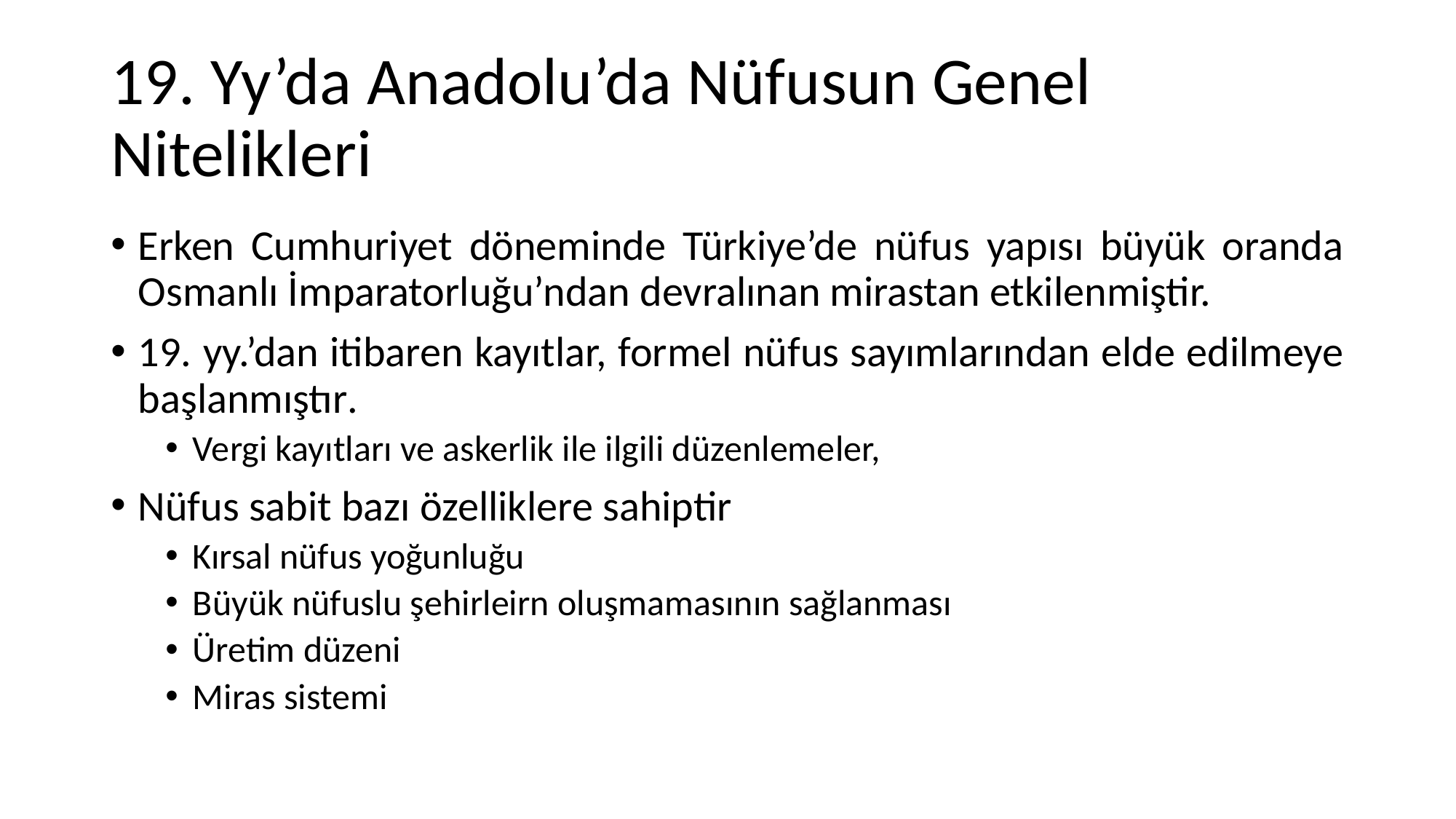

# 19. Yy’da Anadolu’da Nüfusun Genel Nitelikleri
Erken Cumhuriyet döneminde Türkiye’de nüfus yapısı büyük oranda Osmanlı İmparatorluğu’ndan devralınan mirastan etkilenmiştir.
19. yy.’dan itibaren kayıtlar, formel nüfus sayımlarından elde edilmeye başlanmıştır.
Vergi kayıtları ve askerlik ile ilgili düzenlemeler,
Nüfus sabit bazı özelliklere sahiptir
Kırsal nüfus yoğunluğu
Büyük nüfuslu şehirleirn oluşmamasının sağlanması
Üretim düzeni
Miras sistemi